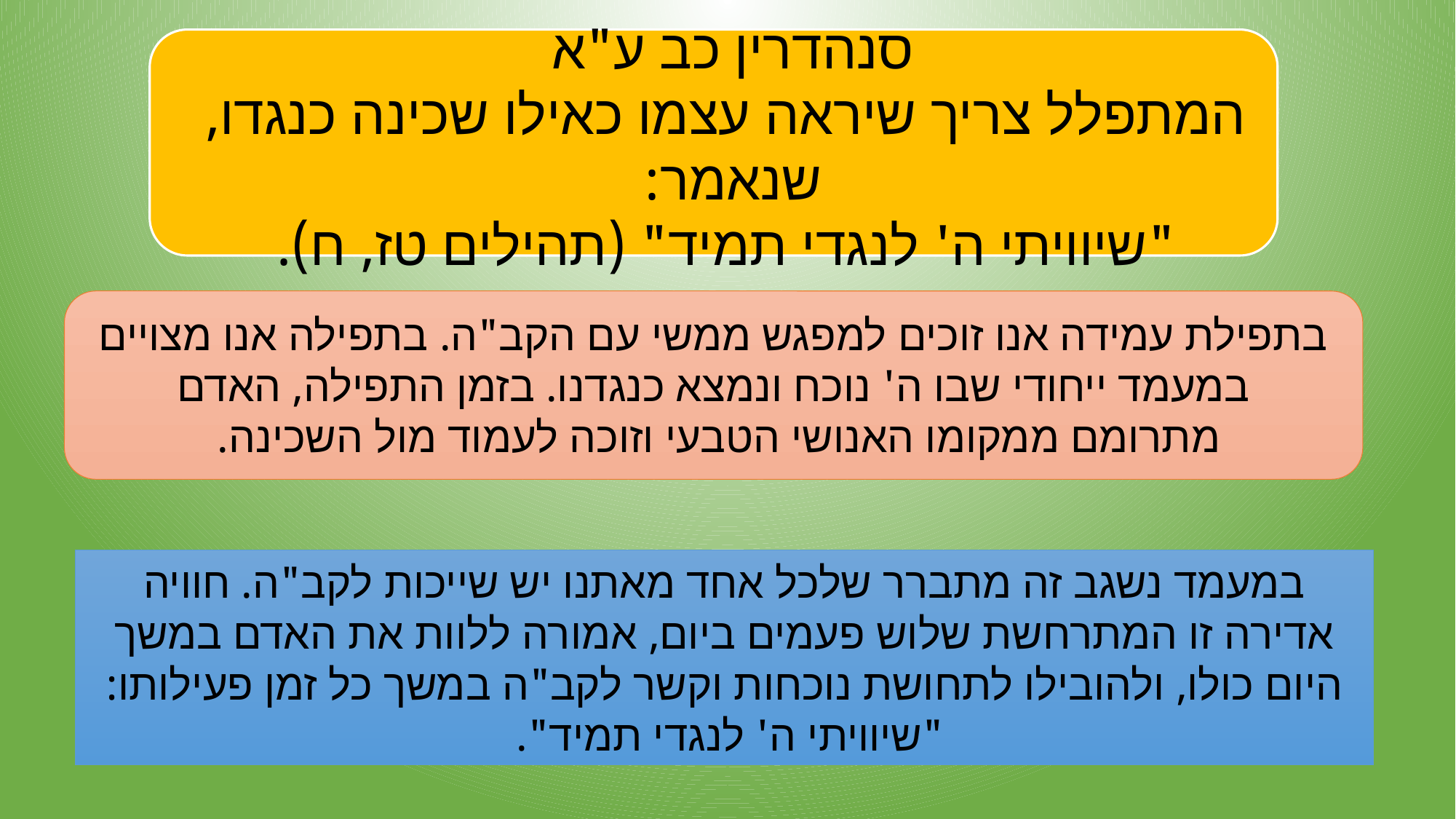

# סנהדרין כב ע"א המתפלל צריך שיראה עצמו כאילו שכינה כנגדו, שנאמר: "שיוויתי ה' לנגדי תמיד" (תהילים טז, ח).

בתפילת עמידה אנו זוכים למפגש ממשי עם הקב"ה. בתפילה אנו מצויים במעמד ייחודי שבו ה' נוכח ונמצא כנגדנו. בזמן התפילה, האדם מתרומם ממקומו האנושי הטבעי וזוכה לעמוד מול השכינה.
במעמד נשגב זה מתברר שלכל אחד מאתנו יש שייכות לקב"ה. חוויה אדירה זו המתרחשת שלוש פעמים ביום, אמורה ללוות את האדם במשך היום כולו, ולהובילו לתחושת נוכחות וקשר לקב"ה במשך כל זמן פעילותו: "שיוויתי ה' לנגדי תמיד".